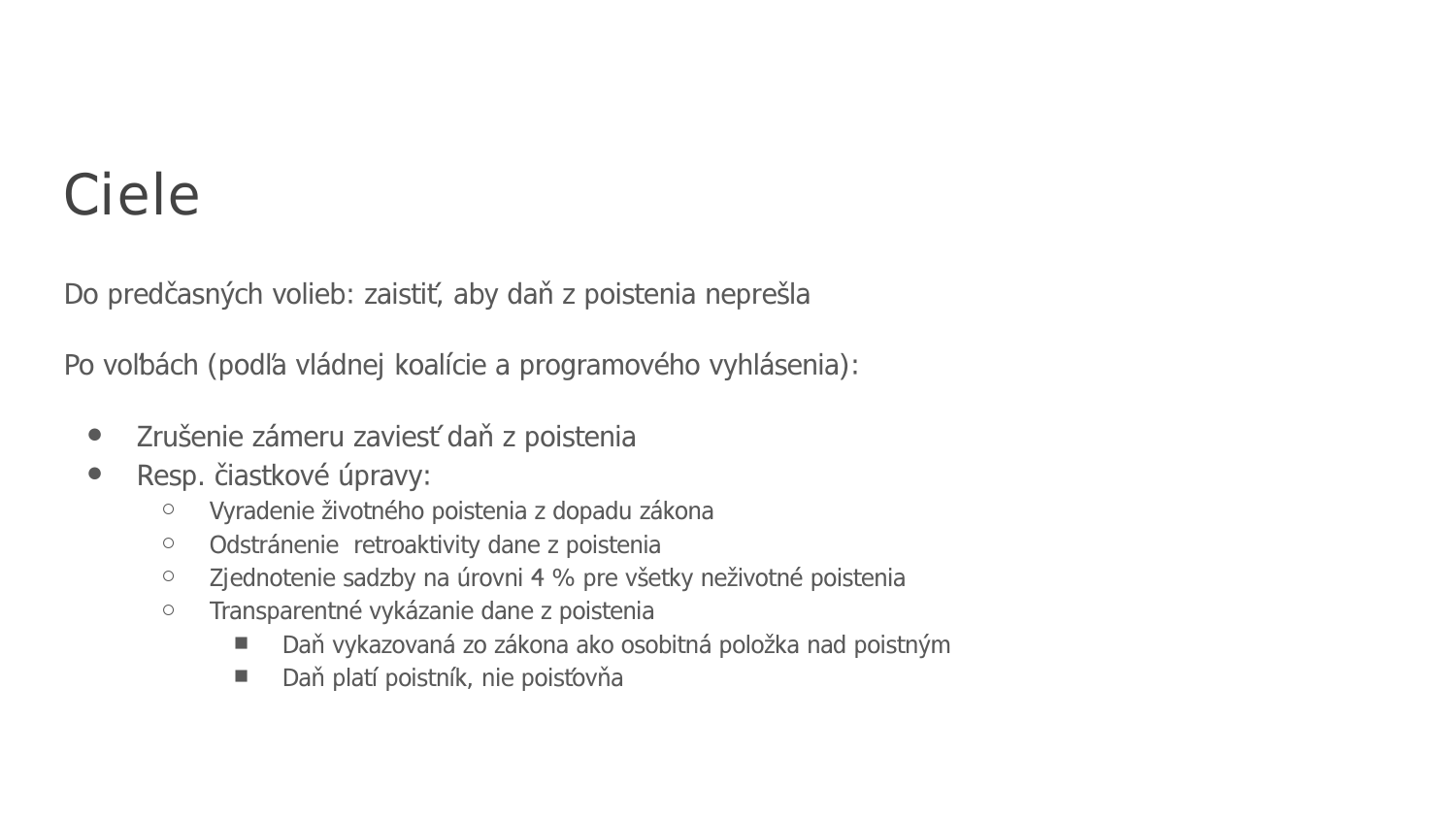

# Ciele
Do predčasných volieb: zaistiť, aby daň z poistenia neprešla
Po voľbách (podľa vládnej koalície a programového vyhlásenia):
Zrušenie zámeru zaviesť daň z poistenia
Resp. čiastkové úpravy:
Vyradenie životného poistenia z dopadu zákona
Odstránenie  retroaktivity dane z poistenia
Zjednotenie sadzby na úrovni 4 % pre všetky neživotné poistenia
Transparentné vykázanie dane z poistenia
Daň vykazovaná zo zákona ako osobitná položka nad poistným
Daň platí poistník, nie poisťovňa